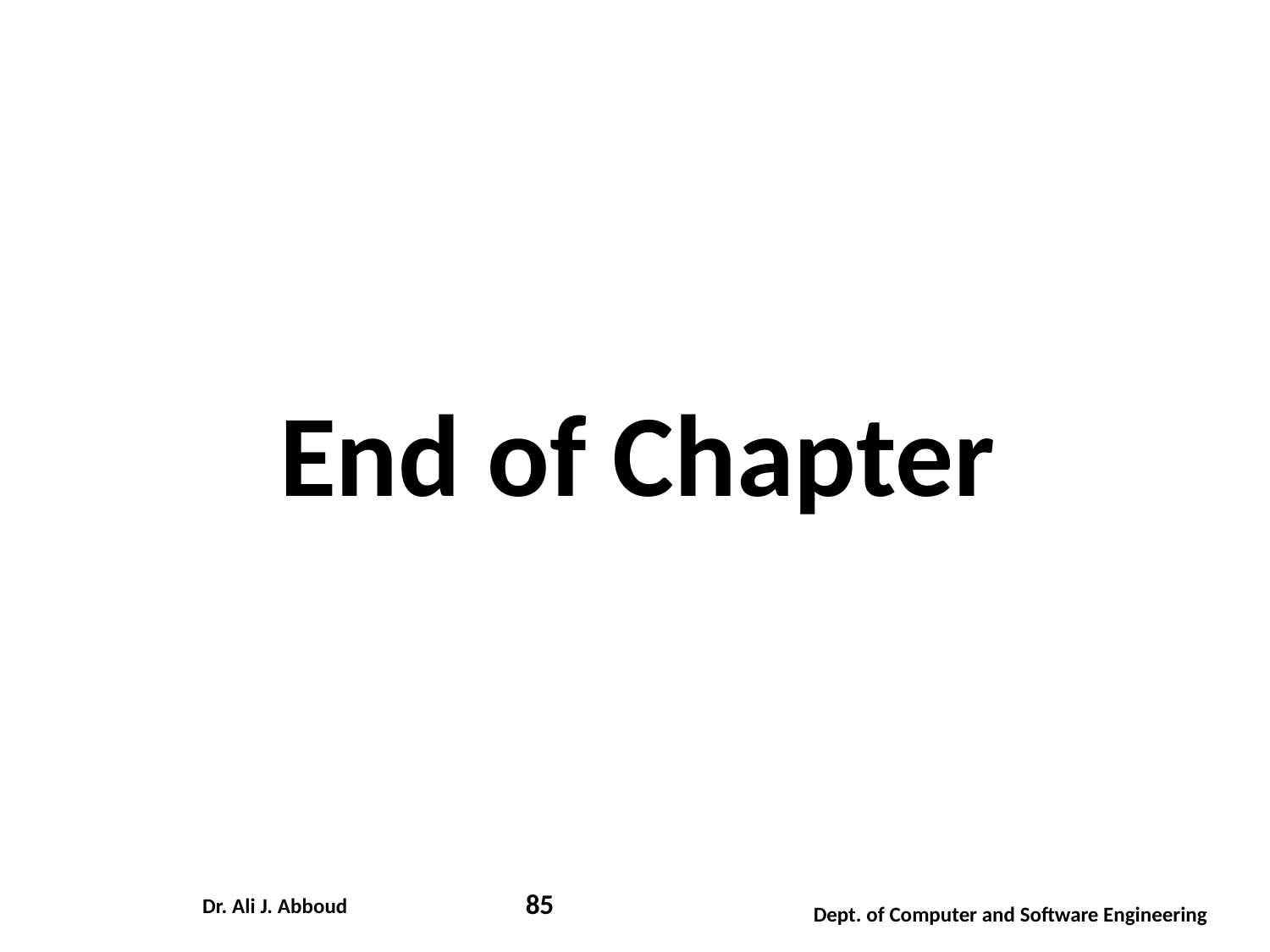

End of Chapter

85
Dr. Ali J. Abboud
Dept. of Computer and Software Engineering